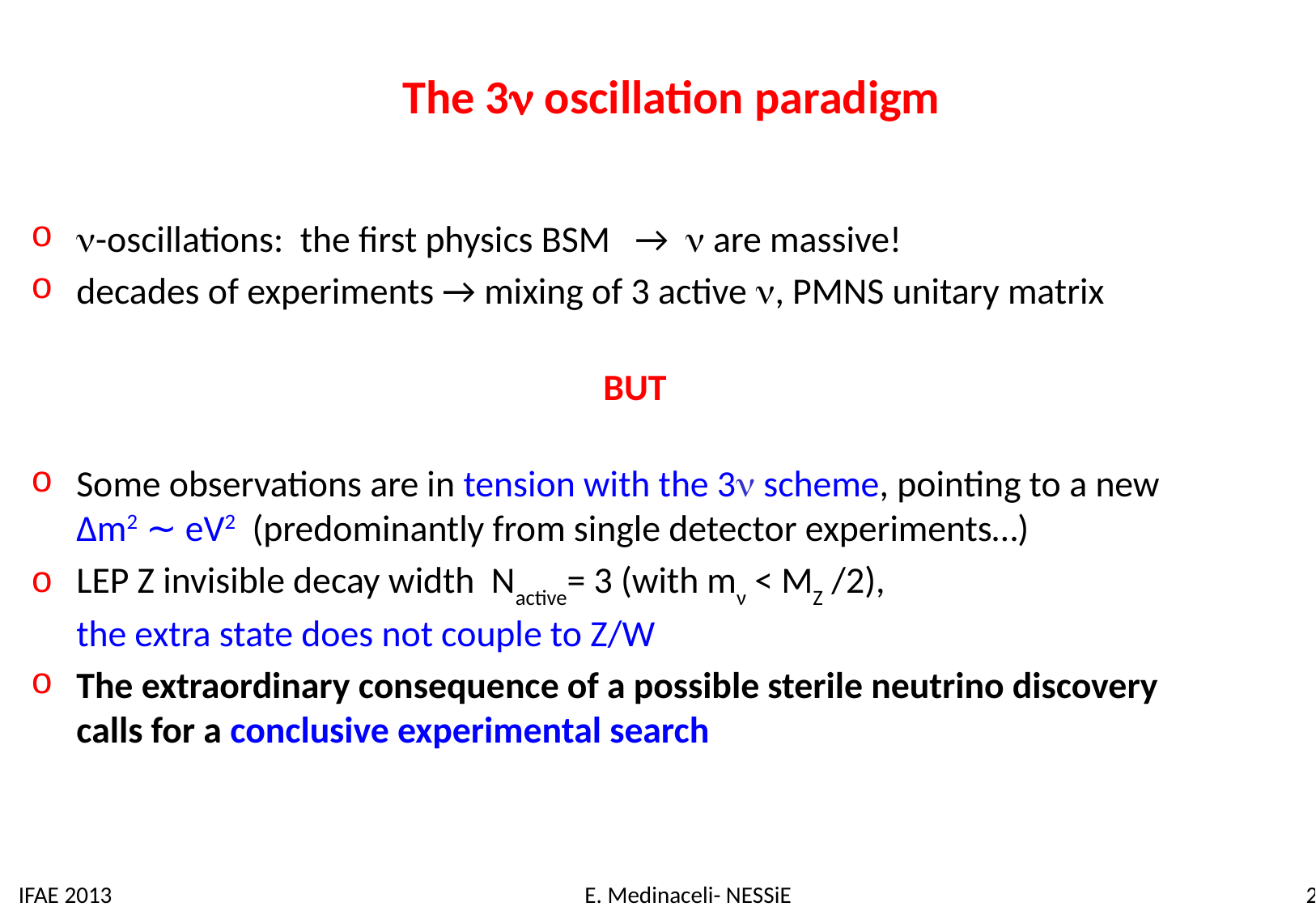

The 3ν oscillation paradigm
ν-oscillations:  the first physics BSM   →  ν are massive!
decades of experiments → mixing of 3 active ν, PMNS unitary matrix
                                                                     BUT
Some observations are in tension with the 3ν scheme, pointing to a new
∆m2 ∼ eV2  (predominantly from single detector experiments…)
LEP Z invisible decay width  Nactive= 3 (with mν < MZ /2),
the extra state does not couple to Z/W
The extraordinary consequence of a possible sterile neutrino discovery
calls for a conclusive experimental search
IFAE 2013                                                                                          E. Medinaceli- NESSiE                                                                                                  2